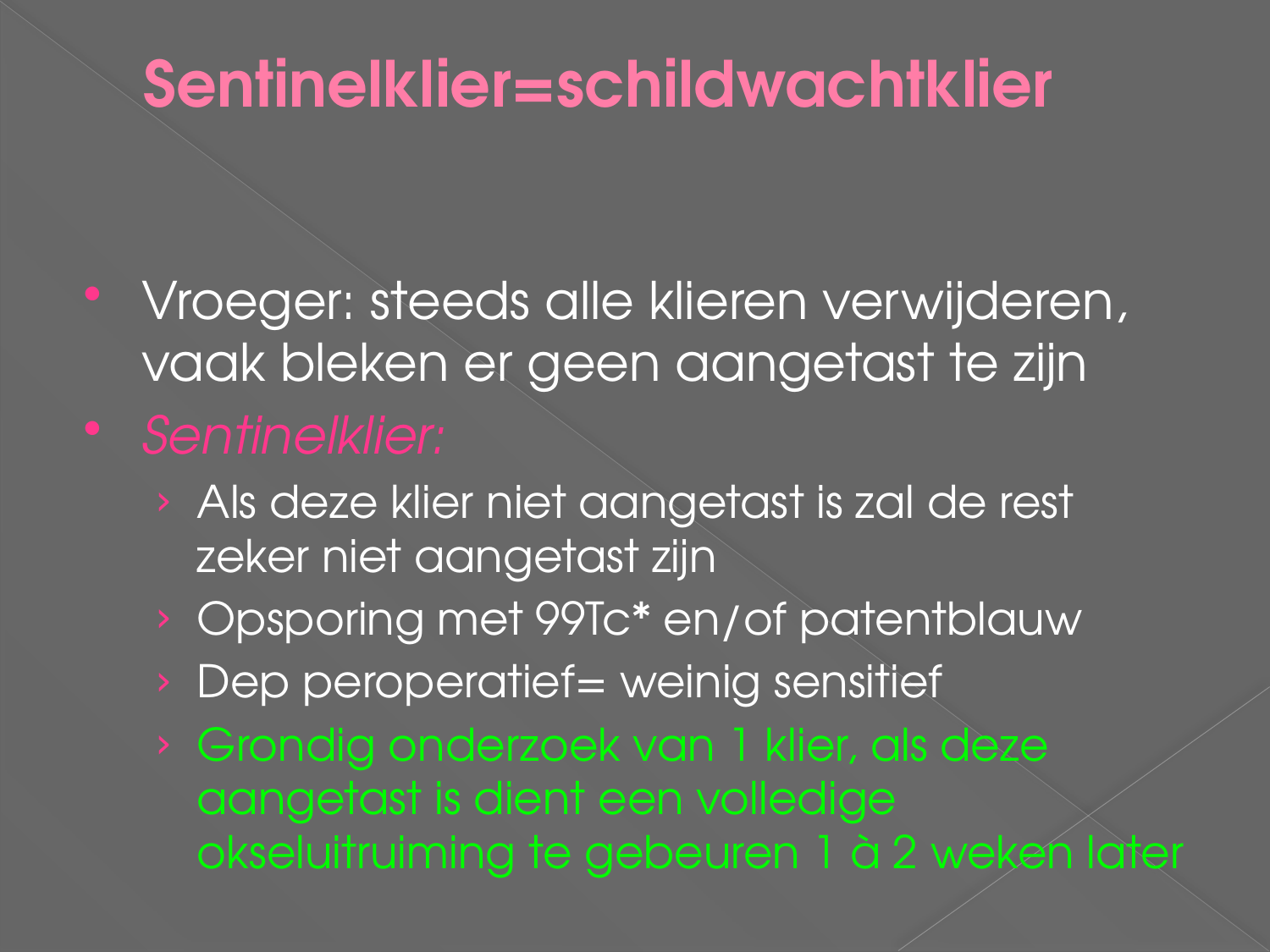

# Sentinelklier=schildwachtklier
Vroeger: steeds alle klieren verwijderen, vaak bleken er geen aangetast te zijn
Sentinelklier:
Als deze klier niet aangetast is zal de rest zeker niet aangetast zijn
Opsporing met 99Tc* en/of patentblauw
Dep peroperatief= weinig sensitief
Grondig onderzoek van 1 klier, als deze aangetast is dient een volledige okseluitruiming te gebeuren 1 à 2 weken later